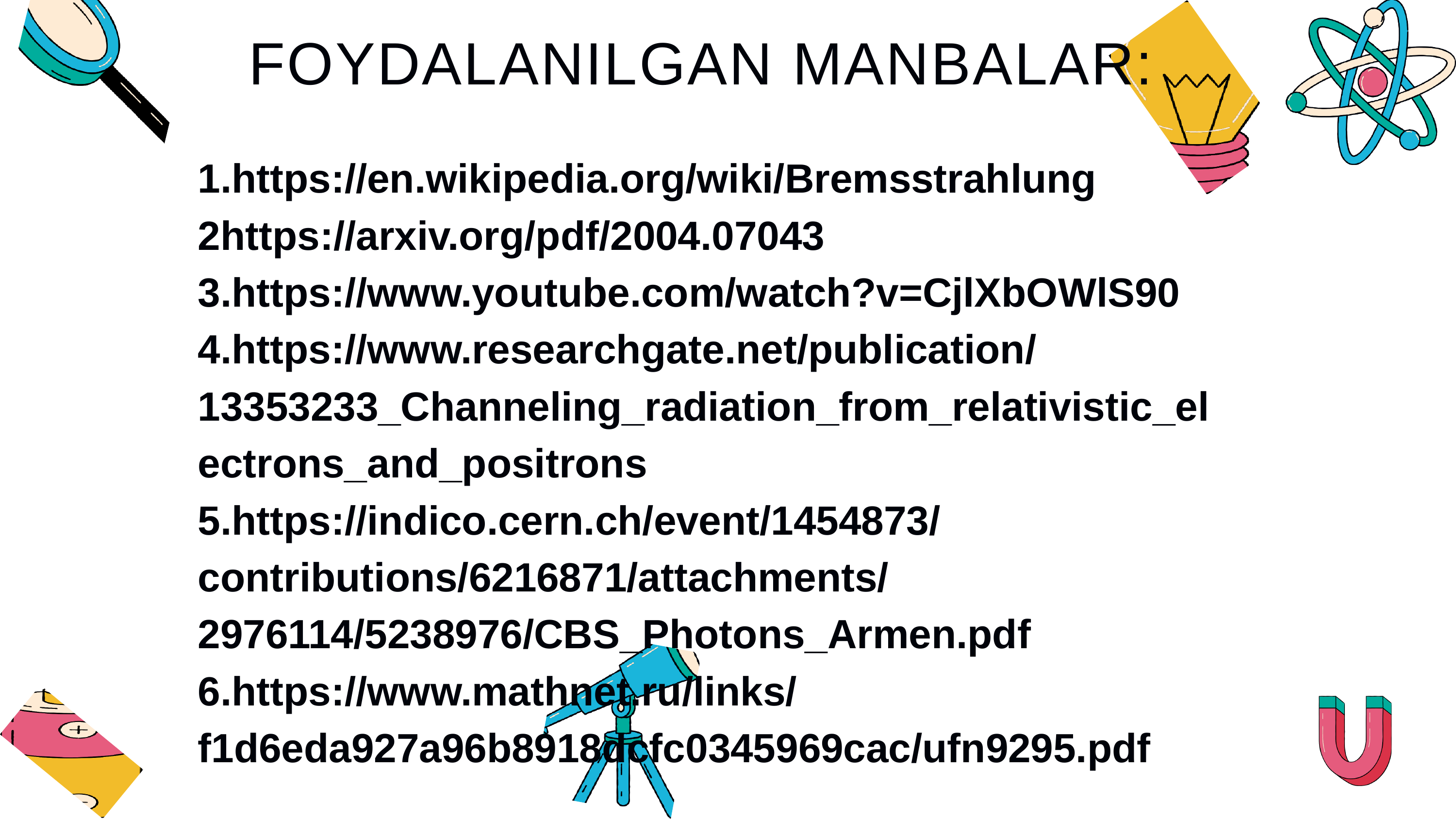

FOYDALANILGAN MANBALAR:
1.https://en.wikipedia.org/wiki/Bremsstrahlung
2https://arxiv.org/pdf/2004.07043
3.https://www.youtube.com/watch?v=CjlXbOWlS90
4.https://www.researchgate.net/publication/13353233_Channeling_radiation_from_relativistic_electrons_and_positrons
5.https://indico.cern.ch/event/1454873/contributions/6216871/attachments/2976114/5238976/CBS_Photons_Armen.pdf
6.https://www.mathnet.ru/links/f1d6eda927a96b8918dcfc0345969cac/ufn9295.pdf